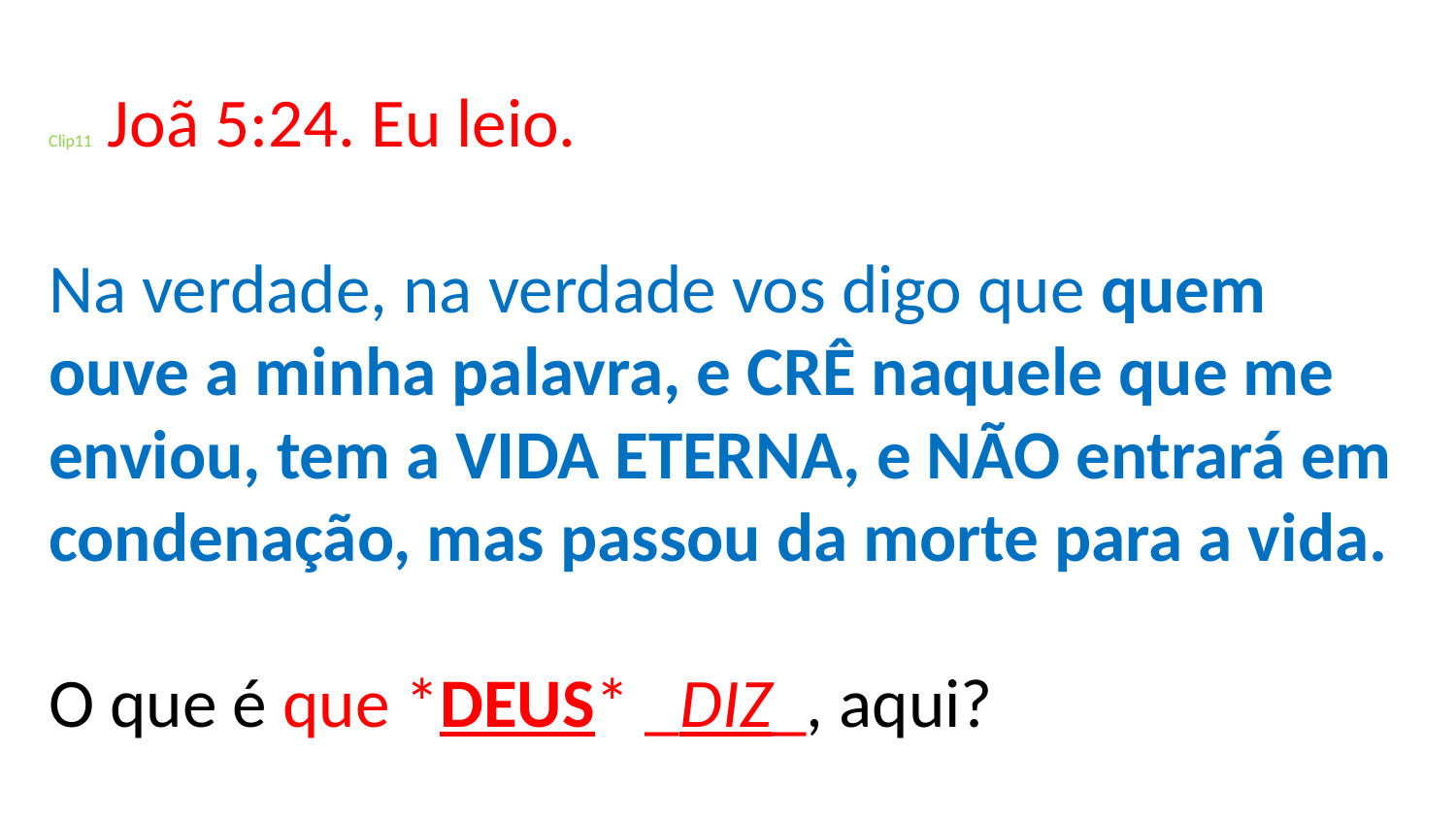

# Clip11 Joã 5:24. Eu leio. Na verdade, na verdade vos digo que quem ouve a minha palavra, e CRÊ naquele que me enviou, tem a VIDA ETERNA, e NÃO entrará em condenação, mas passou da morte para a vida. O que é que *DEUS* _DIZ_, aqui?